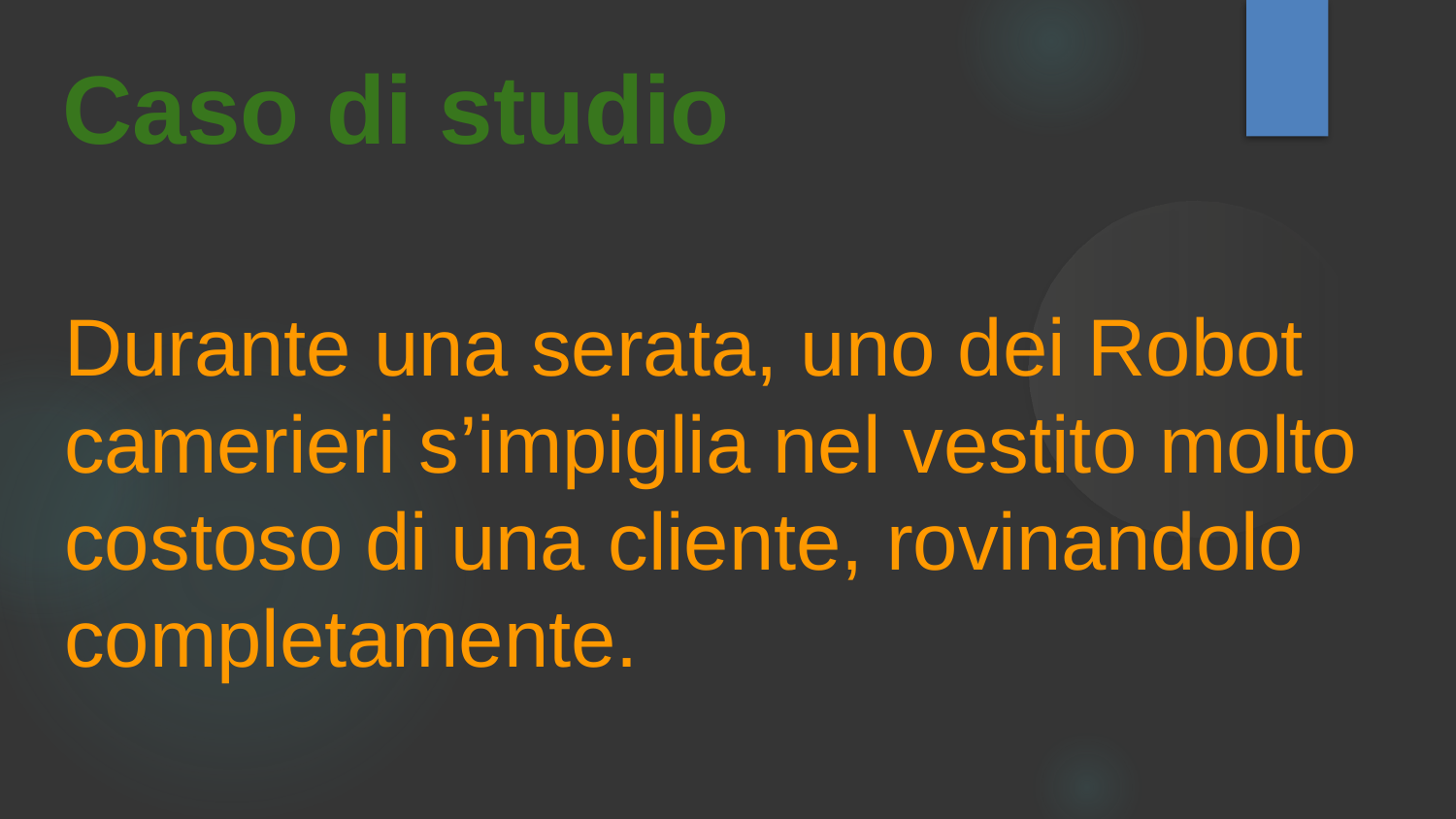

Caso di studio

Durante una serata, uno dei Robot camerieri s’impiglia nel vestito molto costoso di una cliente, rovinandolo completamente.